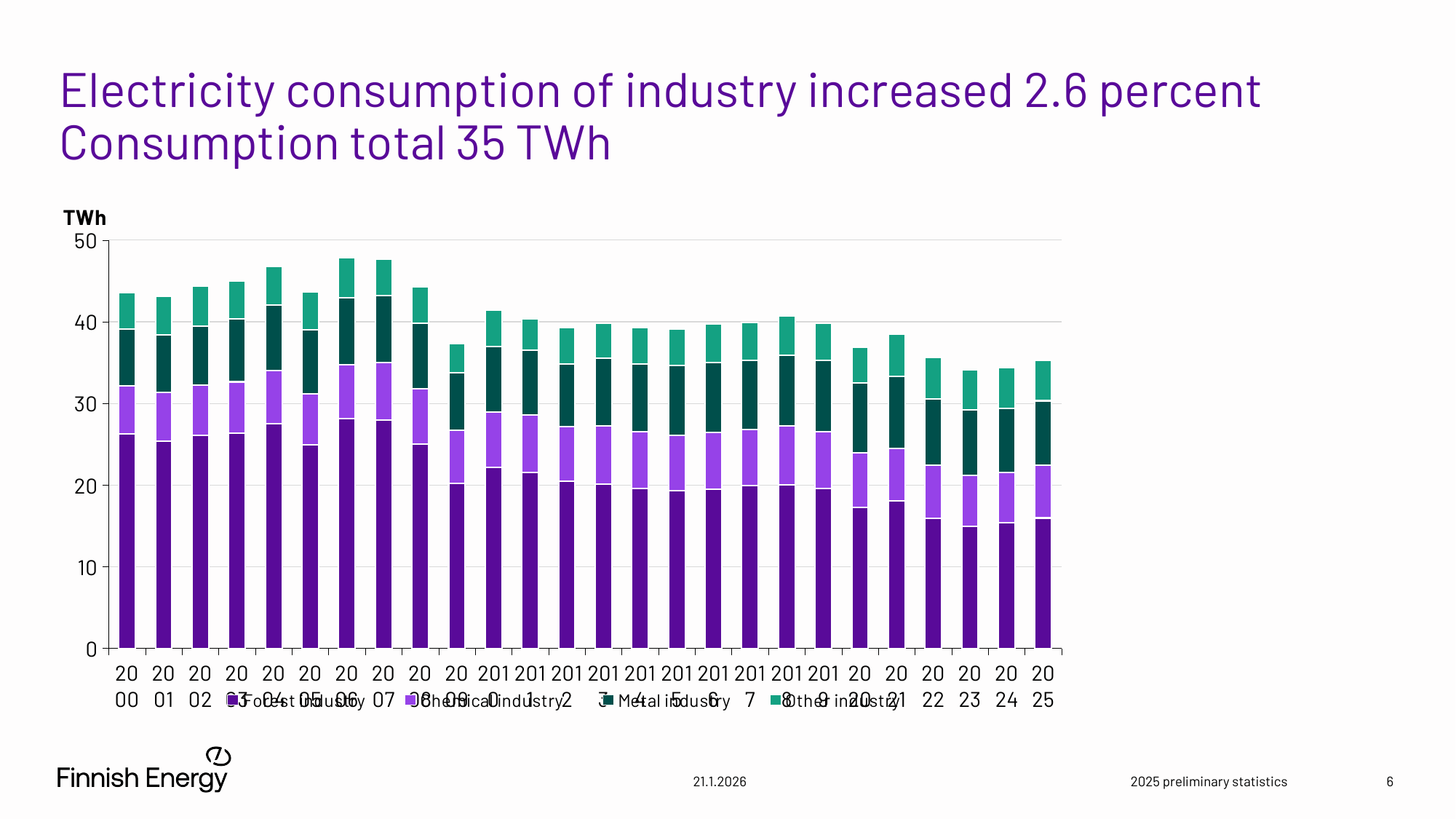

# Electricity consumption of industry increased 2.6 percent Consumption total 35 TWh

### Chart

| Category |  |  |  |  |
|---|---|---|---|---|
| 2000 | 26.284 | 5.865 | 6.974 | 4.412 |
| 2001 | 25.404 | 5.948 | 7.038 | 4.701 |
| 2002 | 26.099 | 6.187 | 7.221 | 4.834 |
| 2003 | 26.351 | 6.301 | 7.683 | 4.658 |
| 2004 | 27.524 | 6.488 | 8.04 | 4.742 |
| 2005 | 24.912 | 6.295 | 7.797 | 4.677 |
| 2006 | 28.112 | 6.634 | 8.208 | 4.876 |
| 2007 | 27.938 | 7.035 | 8.258 | 4.444 |
| 2008 | 24.984 | 6.782 | 8.093 | 4.401 |
| 2009 | 20.207 | 6.499 | 7.035 | 3.563 |
| 2010 | 22.13 | 6.788 | 8.01 | 4.538 |
| 2011 | 21.533 | 7.032 | 7.947 | 3.845 |
| 2012 | 20.443 | 6.752 | 7.634 | 4.495 |
| 2013 | 20.15 | 7.123 | 8.254 | 4.303 |
| 2014 | 19.578 | 6.926 | 8.361 | 4.387 |
| 2015 | 19.333 | 6.784 | 8.523 | 4.462 |
| 2016 | 19.485 | 6.981 | 8.562 | 4.674 |
| 2017 | 19.908 | 6.885 | 8.456 | 4.674 |
| 2018 | 20.055 | 7.174 | 8.679 | 4.838 |
| 2019 | 19.553 | 7.026 | 8.72 | 4.499 |
| 2020 | 17.284 | 6.68 | 8.531 | 4.369 |
| 2021 | 18.085 | 6.378 | 8.844 | 5.225 |
| 2022 | 15.935 | 6.491 | 8.157 | 5.014 |
| 2023 | 14.948 | 6.243 | 8.03 | 4.88 |
| 2024 | 15.403 | 6.119 | 7.898 | 4.972 |
| 2025 | 15.97 | 6.489 | 7.871 | 4.964 |
2025 preliminary statistics
6
21.1.2026